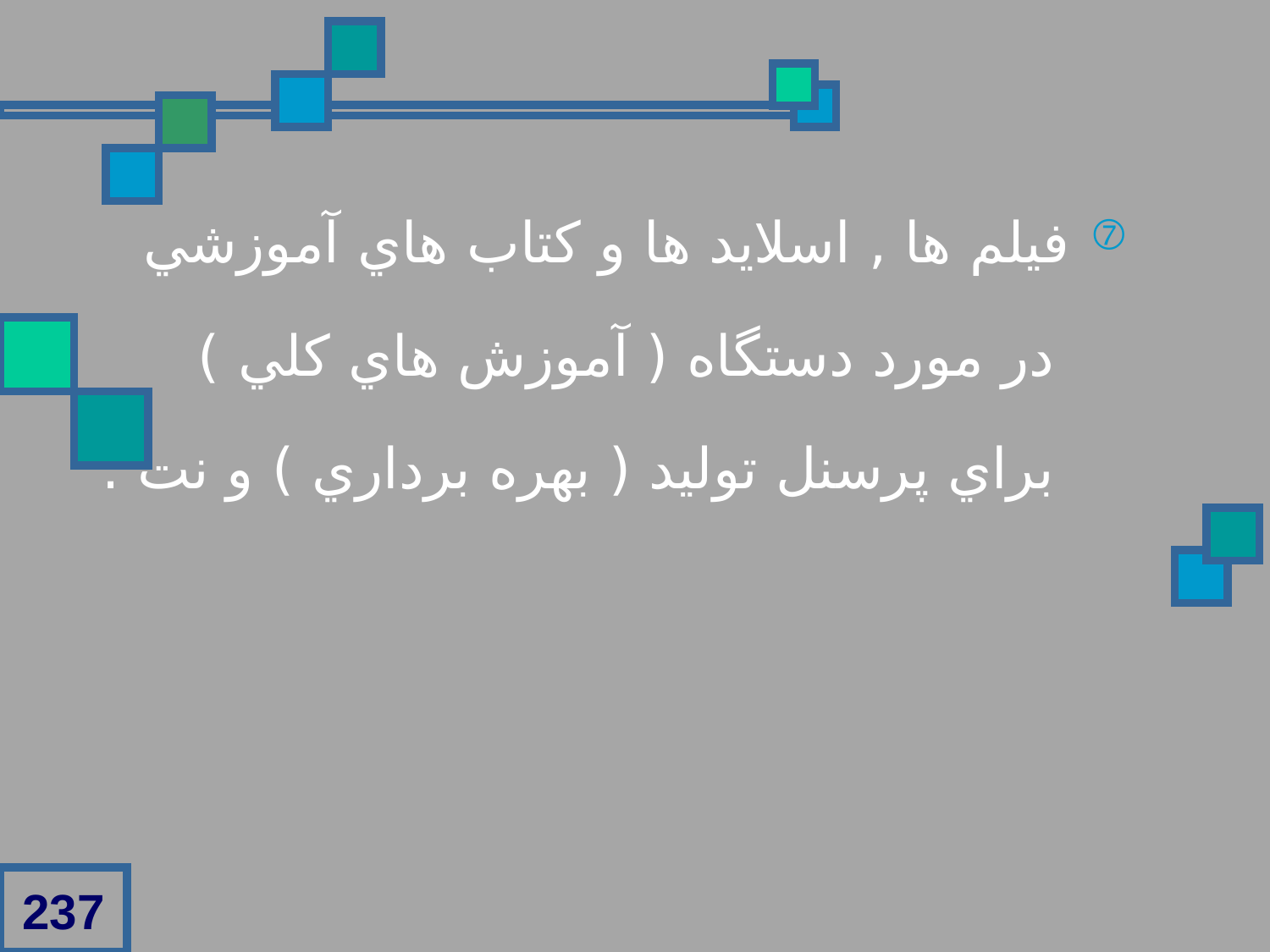

فيلم ها , اسلايد ها و کتاب هاي آموزشي
    در مورد دستگاه ( آموزش هاي کلي )
    براي پرسنل توليد ( بهره برداري ) و نت .

237